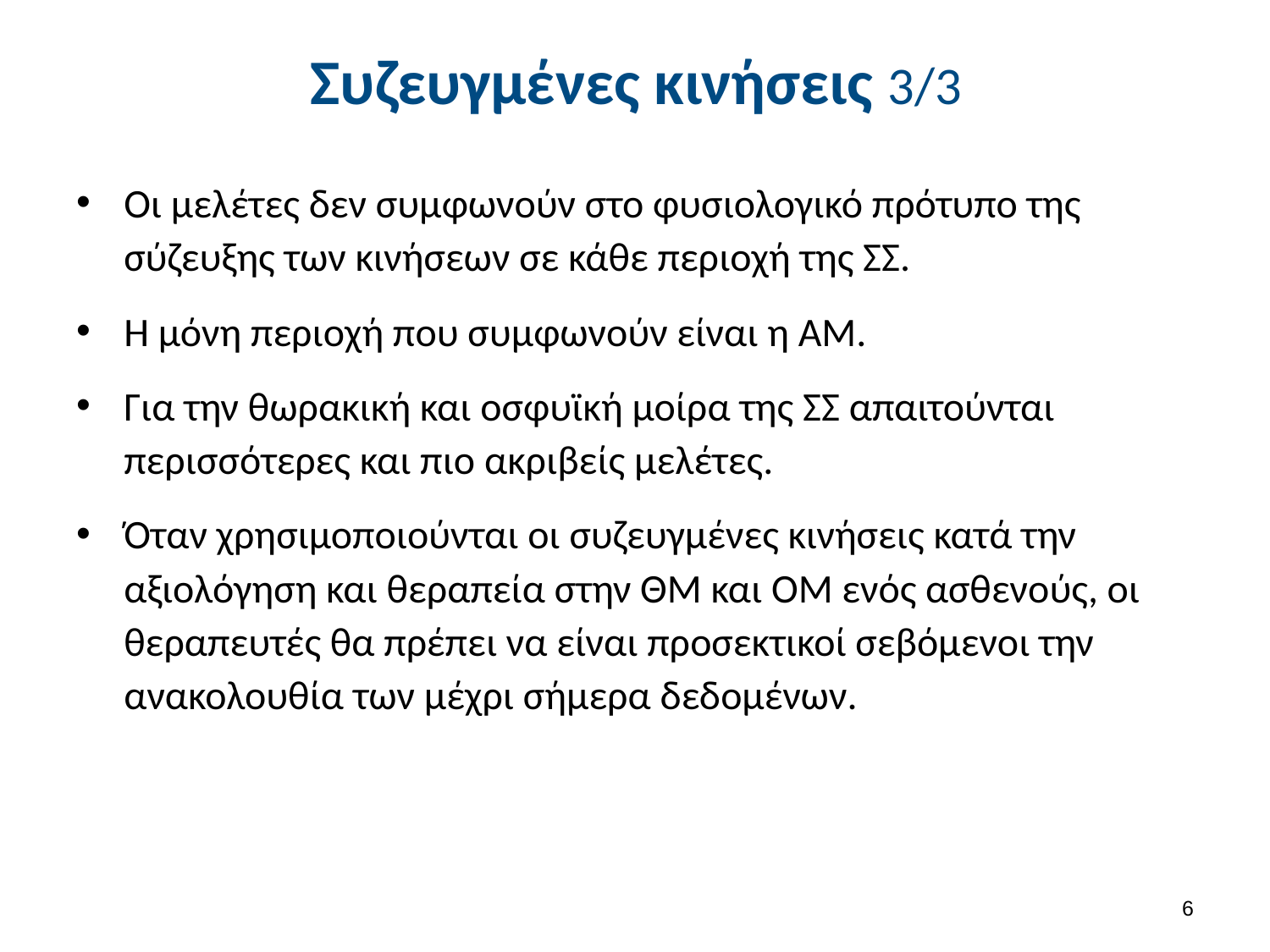

# Συζευγμένες κινήσεις 3/3
Οι μελέτες δεν συμφωνούν στο φυσιολογικό πρότυπο της σύζευξης των κινήσεων σε κάθε περιοχή της ΣΣ.
Η μόνη περιοχή που συμφωνούν είναι η ΑΜ.
Για την θωρακική και οσφυϊκή μοίρα της ΣΣ απαιτούνται περισσότερες και πιο ακριβείς μελέτες.
Όταν χρησιμοποιούνται οι συζευγμένες κινήσεις κατά την αξιολόγηση και θεραπεία στην ΘΜ και ΟΜ ενός ασθενούς, οι θεραπευτές θα πρέπει να είναι προσεκτικοί σεβόμενοι την ανακολουθία των μέχρι σήμερα δεδομένων.
6